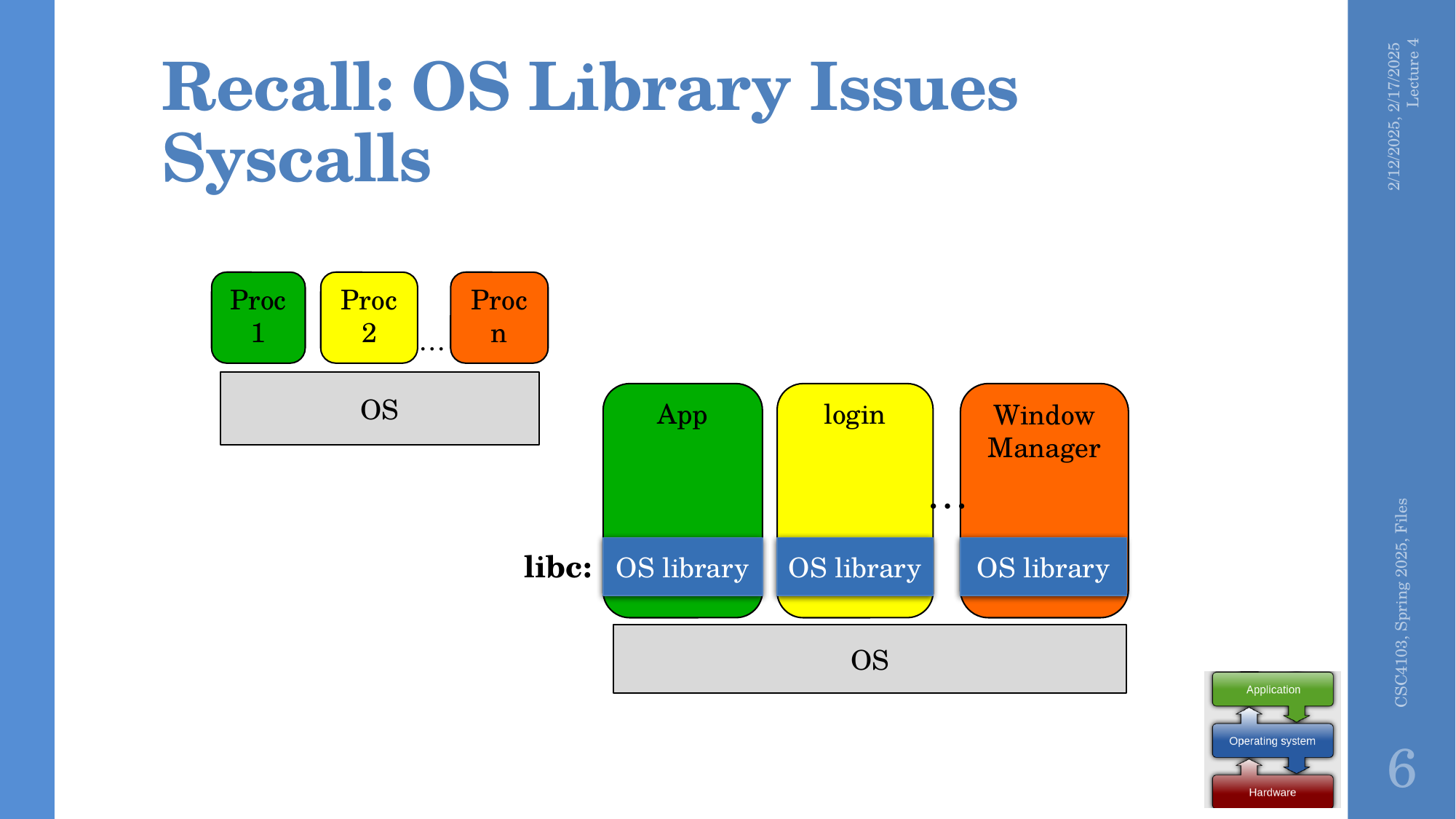

# Recall: OS Library Issues Syscalls
2/12/2025, 2/17/2025  Lecture 4
Proc 1
Proc 2
Proc n
…
OS
App
login
Window Manager
…
OS library
OS library
OS library
libc:
OS
CSC4103, Spring 2025, Files
6